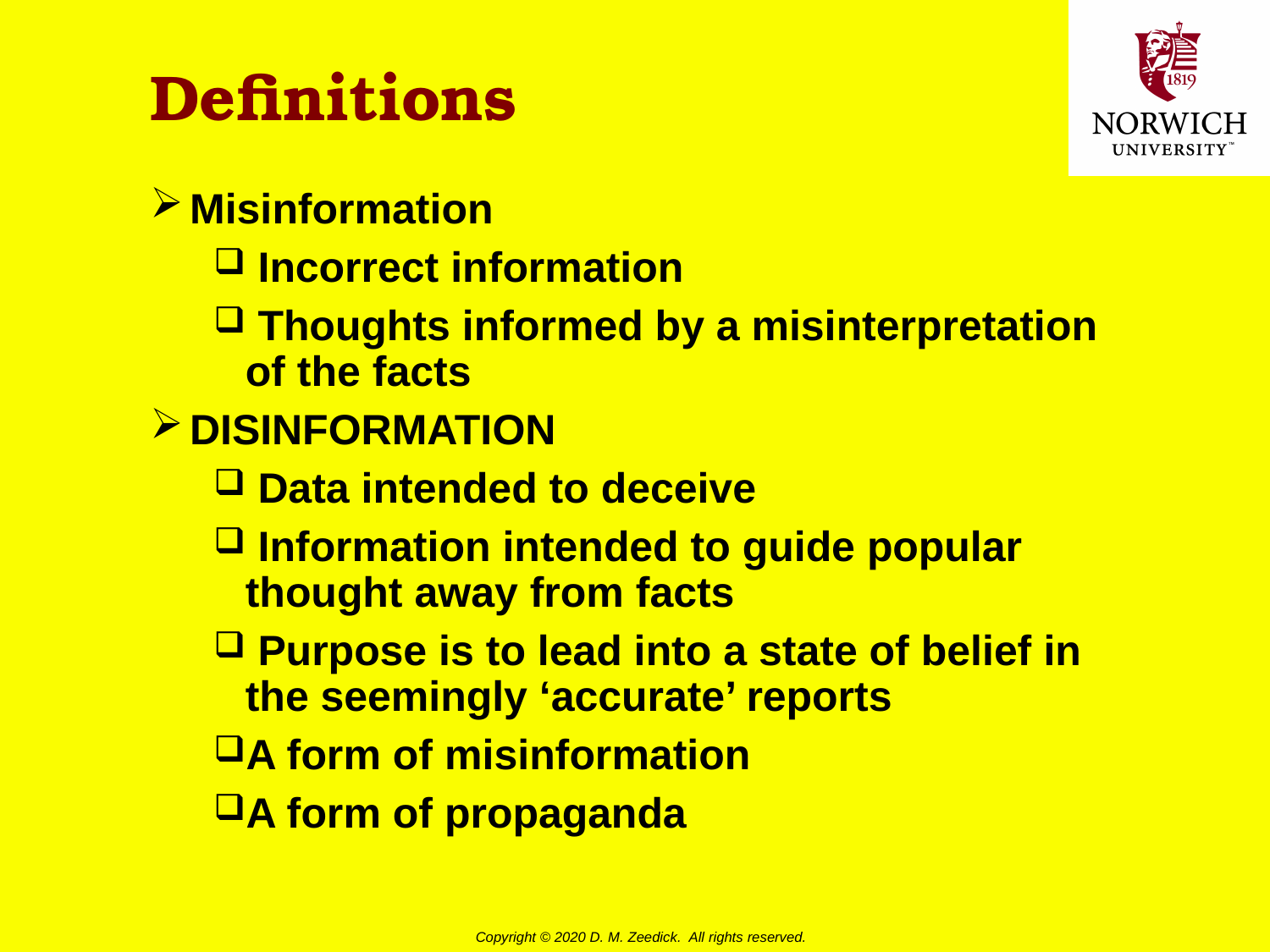

# Definitions
Misinformation
 Incorrect information
 Thoughts informed by a misinterpretation of the facts
DISINFORMATION
 Data intended to deceive
 Information intended to guide popular thought away from facts
 Purpose is to lead into a state of belief in the seemingly ‘accurate’ reports
A form of misinformation
A form of propaganda